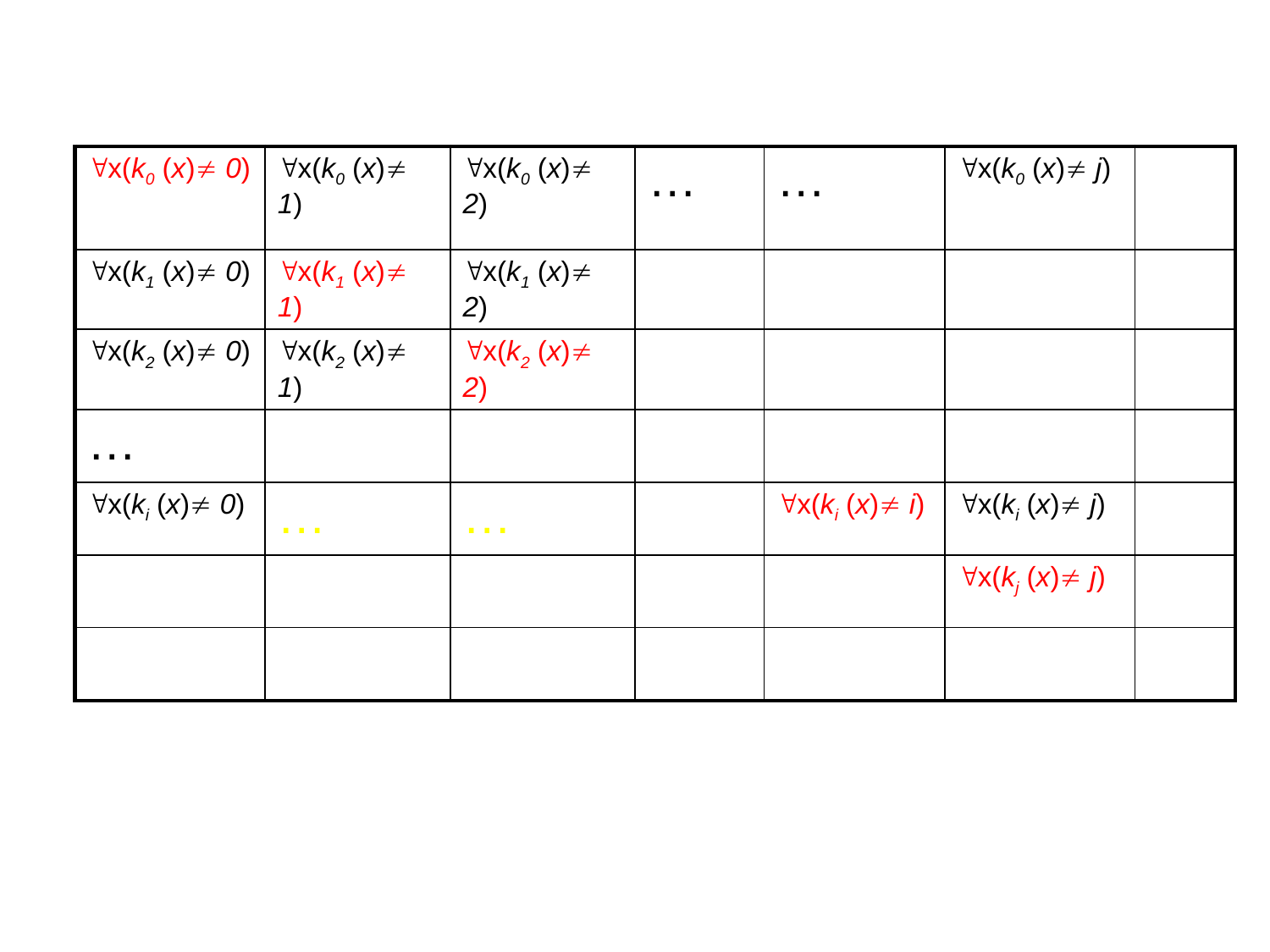

| ∀x(k0 (x)≠ 0) | ∀x(k0 (x)≠ 1) | ∀x(k0 (x)≠ 2) | … | … | ∀x(k0 (x)≠ j) |  |
| --- | --- | --- | --- | --- | --- | --- |
| ∀x(k1 (x)≠ 0) | ∀x(k1 (x)≠ 1) | ∀x(k1 (x)≠ 2) |  |  |  |  |
| ∀x(k2 (x)≠ 0) | ∀x(k2 (x)≠ 1) | ∀x(k2 (x)≠ 2) |  |  |  |  |
| … |  |  |  |  |  |  |
| ∀x(ki (x)≠ 0) | … | … |  | ∀x(ki (x)≠ i) | ∀x(ki (x)≠ j) |  |
|  |  |  |  |  | ∀x(kj (x)≠ j) |  |
|  |  |  |  |  |  |  |